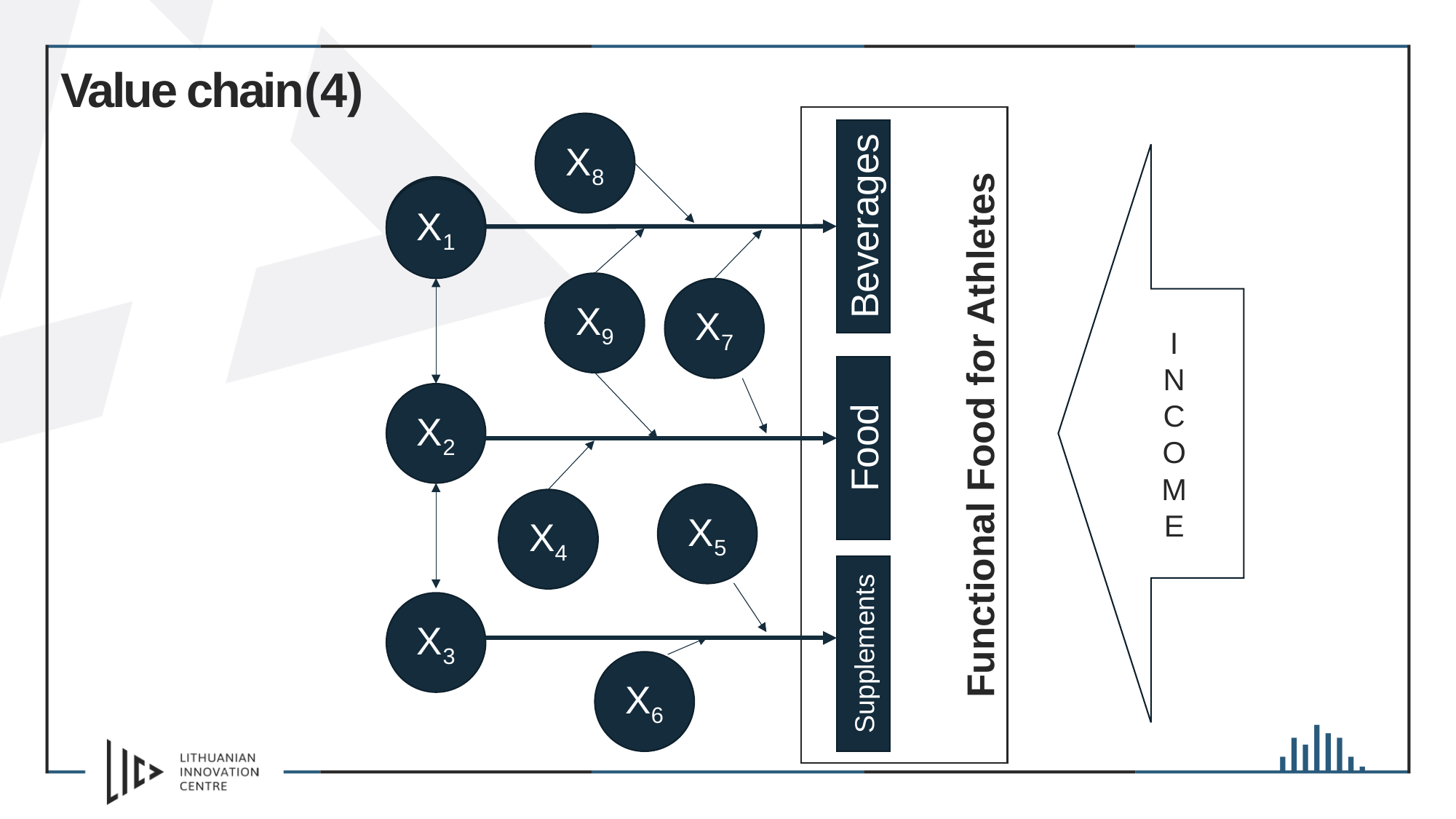

# Value chain(4)
X8
I
N
C
O
M
E
X1
X1
Beverages
X9
X7
Functional Food for Athletes
X2
Food
X5
X4
X3
Supplements
X6